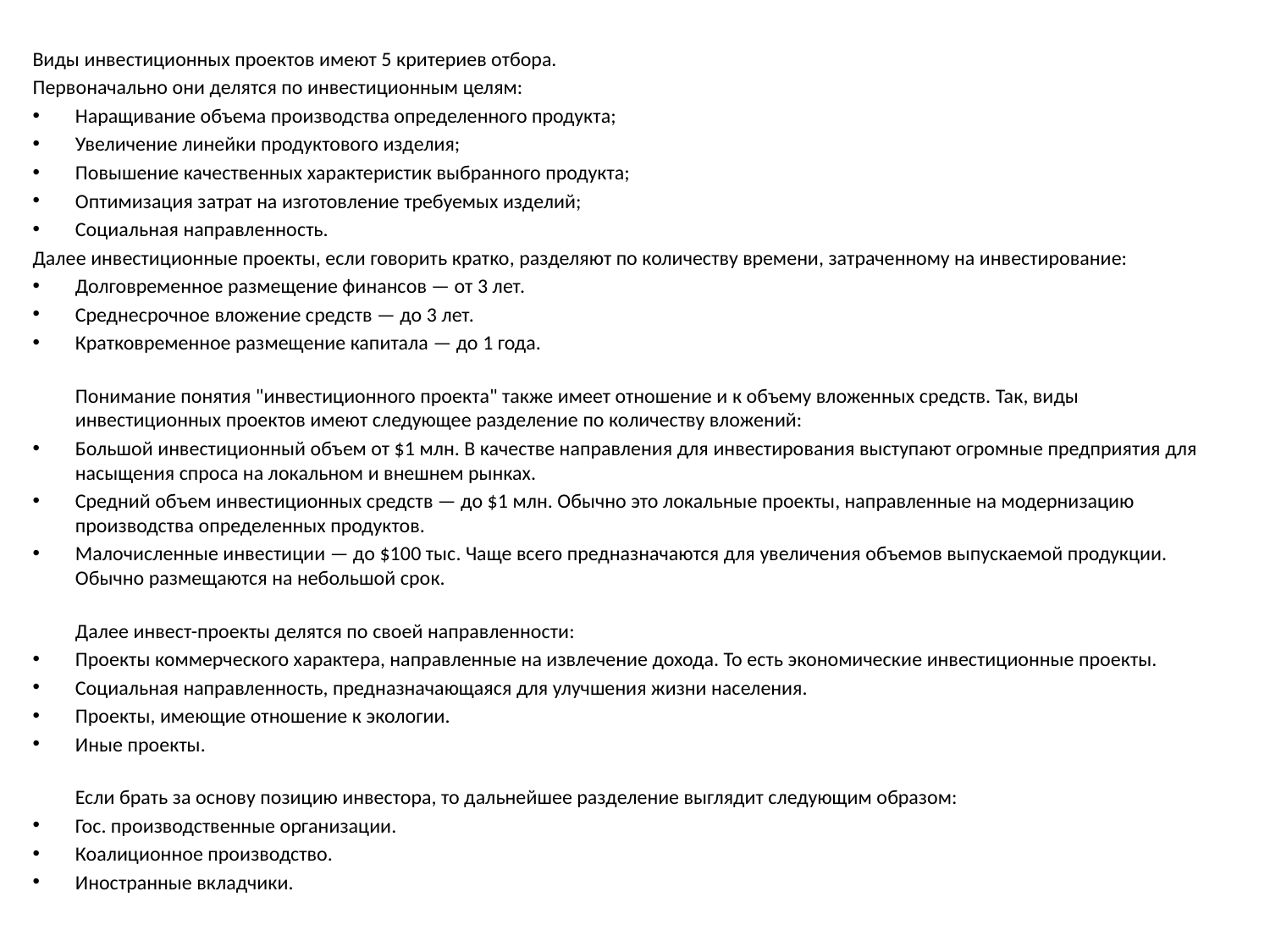

Виды инвестиционных проектов имеют 5 критериев отбора.
Первоначально они делятся по инвестиционным целям:
Наращивание объема производства определенного продукта;
Увеличение линейки продуктового изделия;
Повышение качественных характеристик выбранного продукта;
Оптимизация затрат на изготовление требуемых изделий;
Социальная направленность.
Далее инвестиционные проекты, если говорить кратко, разделяют по количеству времени, затраченному на инвестирование:
Долговременное размещение финансов — от 3 лет.
Среднесрочное вложение средств — до 3 лет.
Кратковременное размещение капитала — до 1 года.
Понимание понятия "инвестиционного проекта" также имеет отношение и к объему вложенных средств. Так, виды инвестиционных проектов имеют следующее разделение по количеству вложений:
Большой инвестиционный объем от $1 млн. В качестве направления для инвестирования выступают огромные предприятия для насыщения спроса на локальном и внешнем рынках.
Средний объем инвестиционных средств — до $1 млн. Обычно это локальные проекты, направленные на модернизацию производства определенных продуктов.
Малочисленные инвестиции — до $100 тыс. Чаще всего предназначаются для увеличения объемов выпускаемой продукции. Обычно размещаются на небольшой срок.
Далее инвест-проекты делятся по своей направленности:
Проекты коммерческого характера, направленные на извлечение дохода. То есть экономические инвестиционные проекты.
Социальная направленность, предназначающаяся для улучшения жизни населения.
Проекты, имеющие отношение к экологии.
Иные проекты.
Если брать за основу позицию инвестора, то дальнейшее разделение выглядит следующим образом:
Гос. производственные организации.
Коалиционное производство.
Иностранные вкладчики.